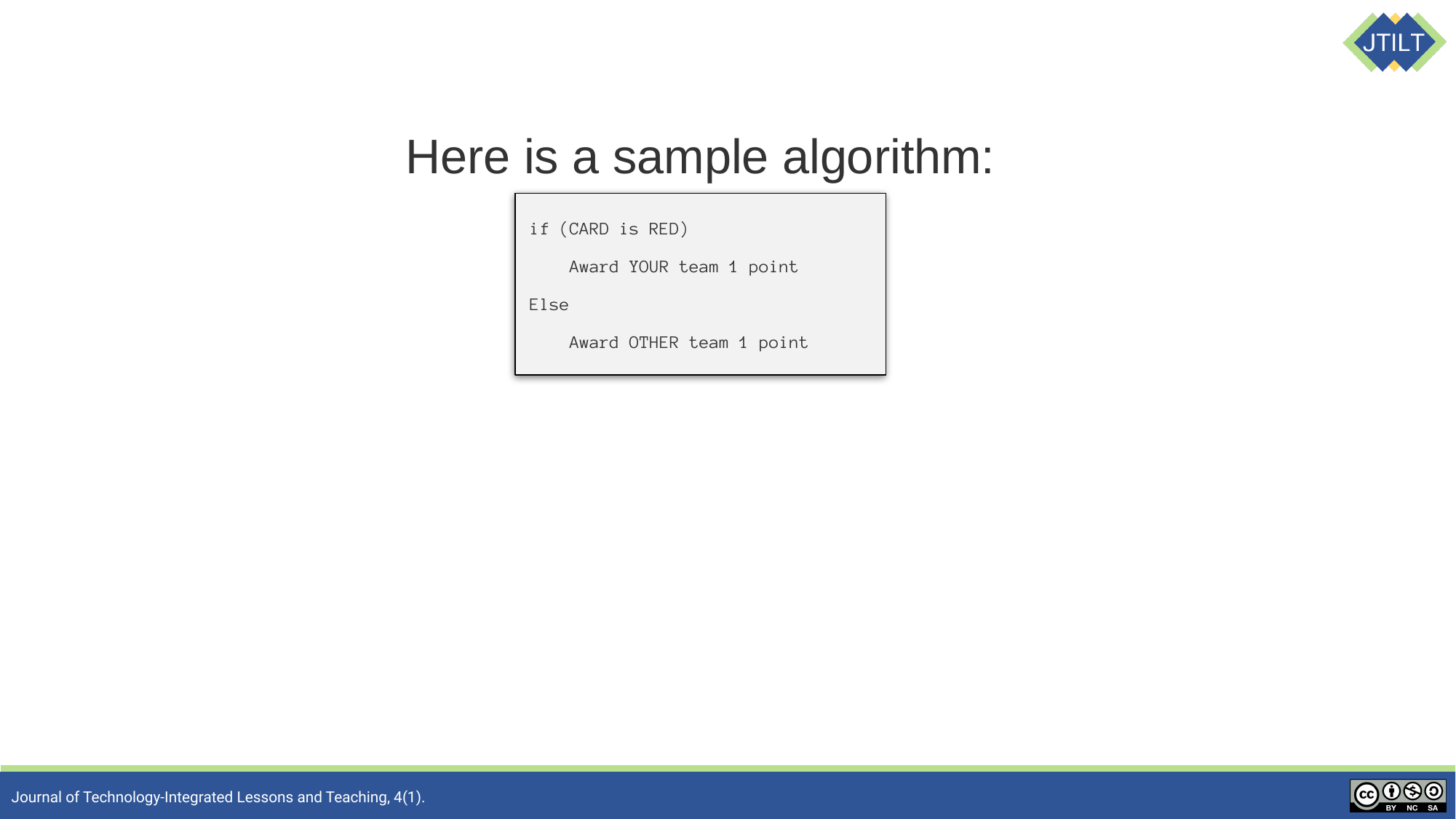

Here is a sample algorithm:
if (CARD is RED)
    Award YOUR team 1 point
Else
    Award OTHER team 1 point